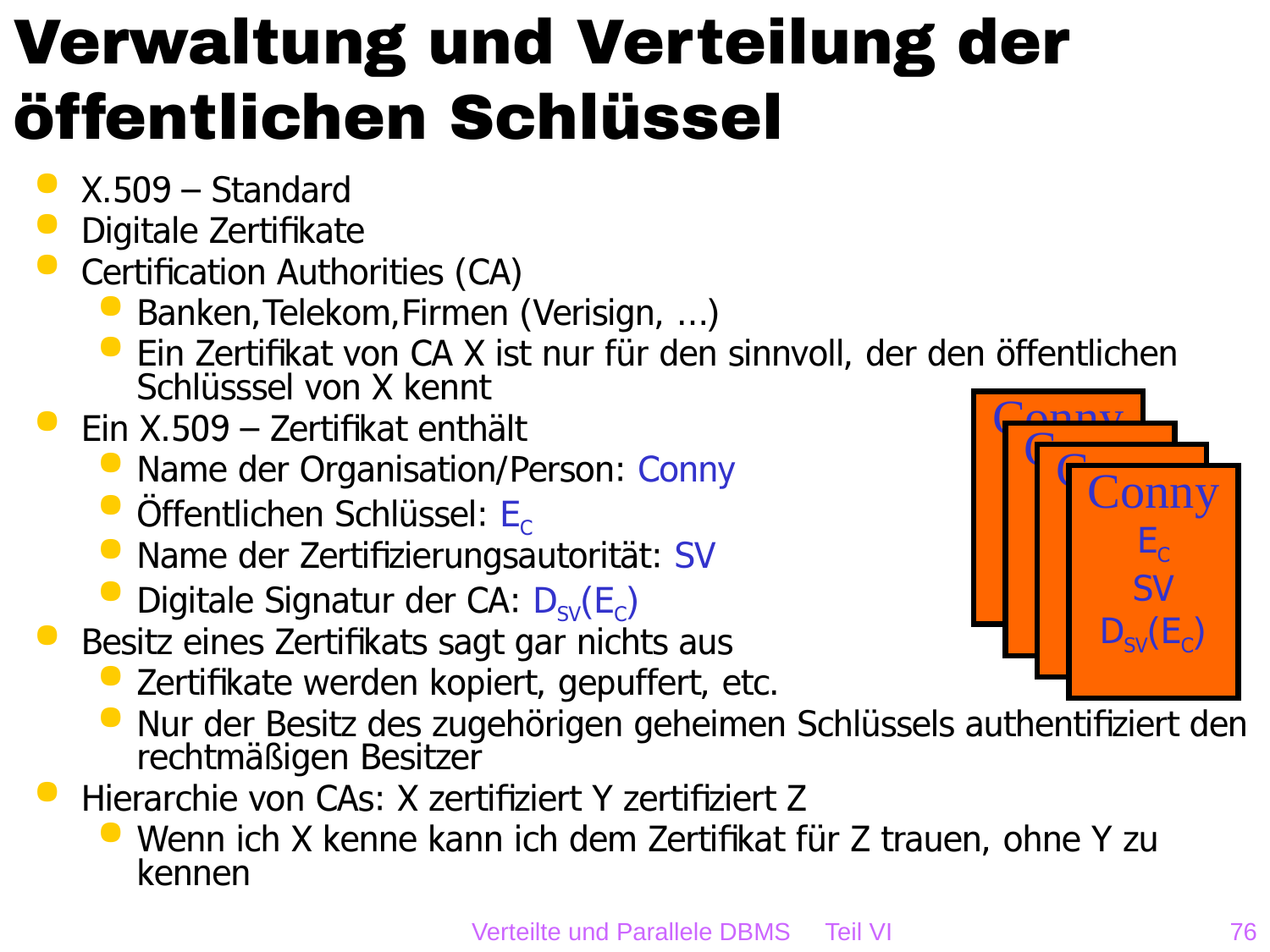

# Verwaltung und Verteilung der öffentlichen Schlüssel
X.509 – Standard
Digitale Zertifikate
Certification Authorities (CA)
Banken,Telekom,Firmen (Verisign, ...)
Ein Zertifikat von CA X ist nur für den sinnvoll, der den öffentlichen Schlüsssel von X kennt
Ein X.509 – Zertifikat enthält
Name der Organisation/Person: Conny
Öffentlichen Schlüssel: EC
Name der Zertifizierungsautorität: SV
Digitale Signatur der CA: DSV(EC)
Besitz eines Zertifikats sagt gar nichts aus
Zertifikate werden kopiert, gepuffert, etc.
Nur der Besitz des zugehörigen geheimen Schlüssels authentifiziert den rechtmäßigen Besitzer
Hierarchie von CAs: X zertifiziert Y zertifiziert Z
Wenn ich X kenne kann ich dem Zertifikat für Z trauen, ohne Y zu kennen

Conny
EC
SV
DSV(EC)

Conny
EC
SV
DSV(EC)

Conny
EC
SV
DSV(EC)

Conny
EC
SV
DSV(EC)

Verteilte und Parallele DBMS     Teil VI
76